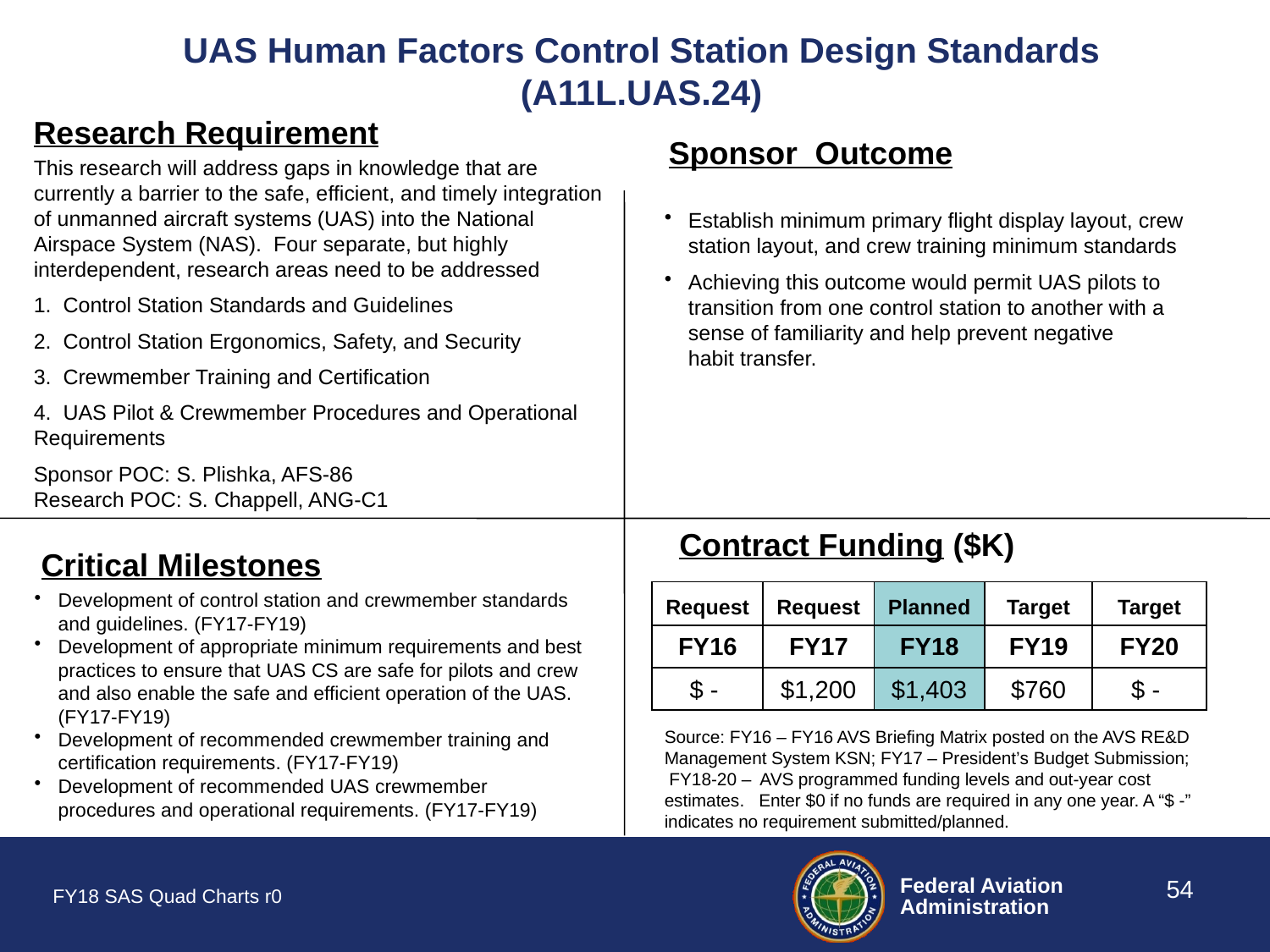

# UAS Human Factors Control Station Design Standards (A11L.UAS.24)
Research Requirement
Sponsor  Outcome
This research will address gaps in knowledge that are currently a barrier to the safe, efficient, and timely integration of unmanned aircraft systems (UAS) into the National Airspace System (NAS).  Four separate, but highly interdependent, research areas need to be addressed
1.  Control Station Standards and Guidelines
2.  Control Station Ergonomics, Safety, and Security
3.  Crewmember Training and Certification
4.  UAS Pilot & Crewmember Procedures and Operational Requirements
Sponsor POC: S. Plishka, AFS-86
Research POC: S. Chappell, ANG-C1

Establish minimum primary flight display layout, crew station layout, and crew training minimum standards
Achieving this outcome would permit UAS pilots to transition from one control station to another with a sense of familiarity and help prevent negative habit transfer.

Contract Funding ($K)

Critical Milestones
Development of control station and crewmember standards and guidelines. (FY17-FY19)
Development of appropriate minimum requirements and best practices to ensure that UAS CS are safe for pilots and crew and also enable the safe and efficient operation of the UAS. (FY17-FY19)
Development of recommended crewmember training and certification requirements. (FY17-FY19)
Development of recommended UAS crewmember procedures and operational requirements. (FY17-FY19)

| Request | Request | Planned | Target | Target |
| --- | --- | --- | --- | --- |
| FY16 | FY17 | FY18 | FY19 | FY20 |
| $ - | $1,200 | $1,403 | $760 | $ - |

Source: FY16 – FY16 AVS Briefing Matrix posted on the AVS RE&D Management System KSN; FY17 – President’s Budget Submission;  FY18-20 –  AVS programmed funding levels and out-year cost estimates.   Enter $0 if no funds are required in any one year. A “$ -” indicates no requirement submitted/planned.

54
FY18 SAS Quad Charts r0